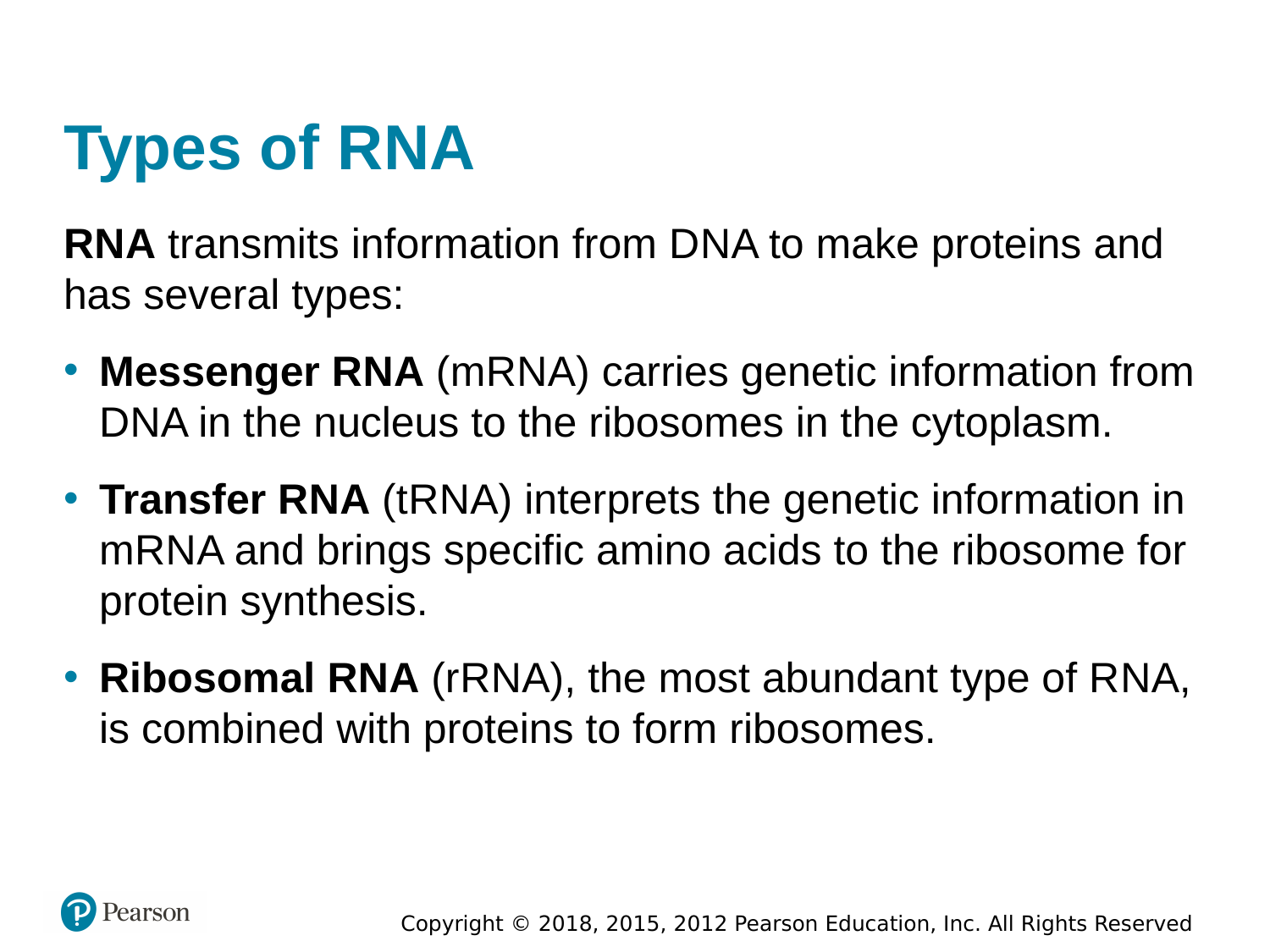

# Types of R N A
R N A transmits information from D N A to make proteins and has several types:
Messenger R N A (m R N A) carries genetic information from D N A in the nucleus to the ribosomes in the cytoplasm.
Transfer R N A (t R N A) interprets the genetic information in m R N A and brings specific amino acids to the ribosome for protein synthesis.
Ribosomal R N A (r R N A), the most abundant type of R N A, is combined with proteins to form ribosomes.